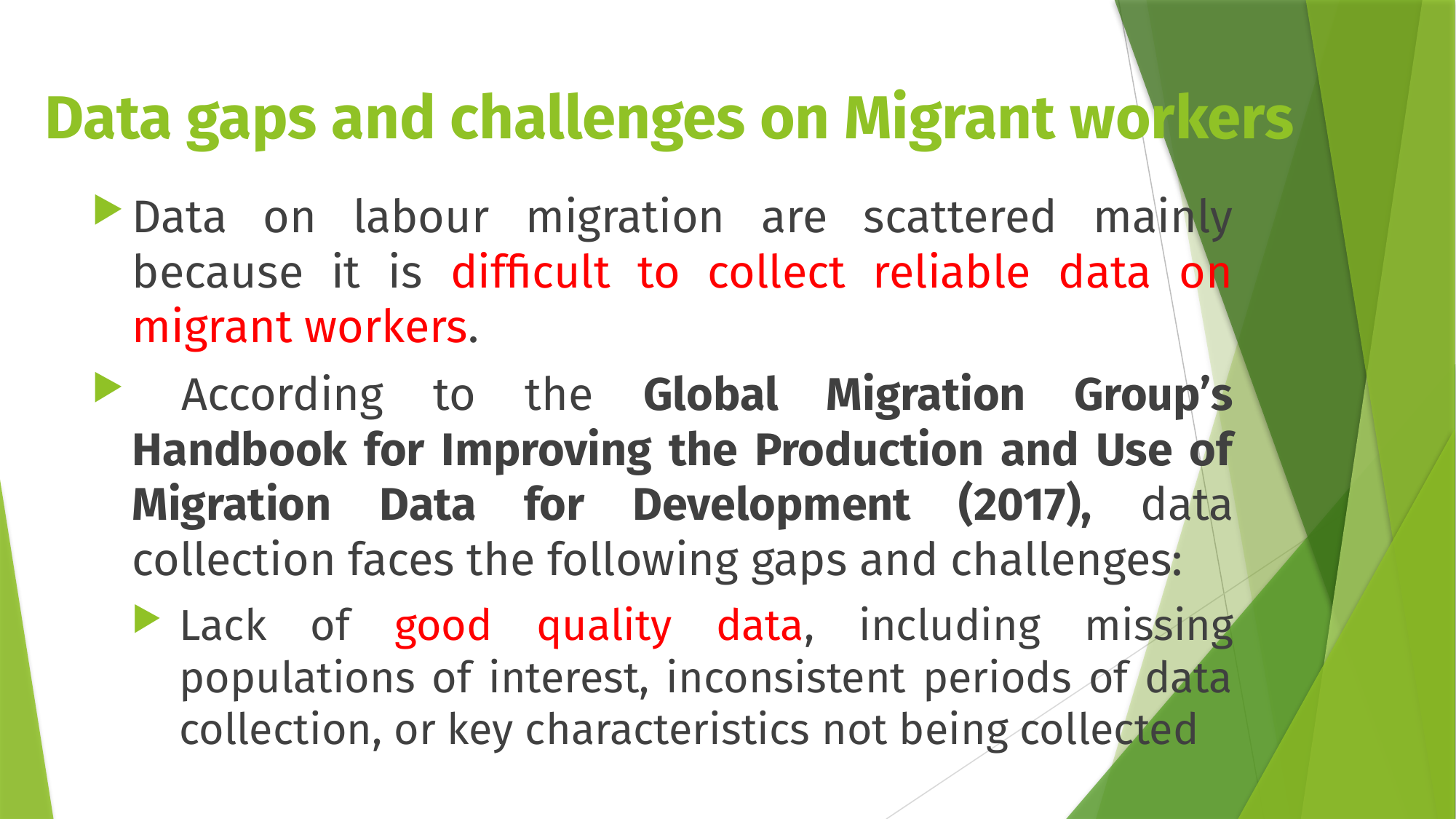

# Data gaps and challenges on Migrant workers
Data on labour migration are scattered mainly because it is difficult to collect reliable data on migrant workers.
 According to the Global Migration Group’s Handbook for Improving the Production and Use of Migration Data for Development (2017), data collection faces the following gaps and challenges:
Lack of good quality data, including missing populations of interest, inconsistent periods of data collection, or key characteristics not being collected